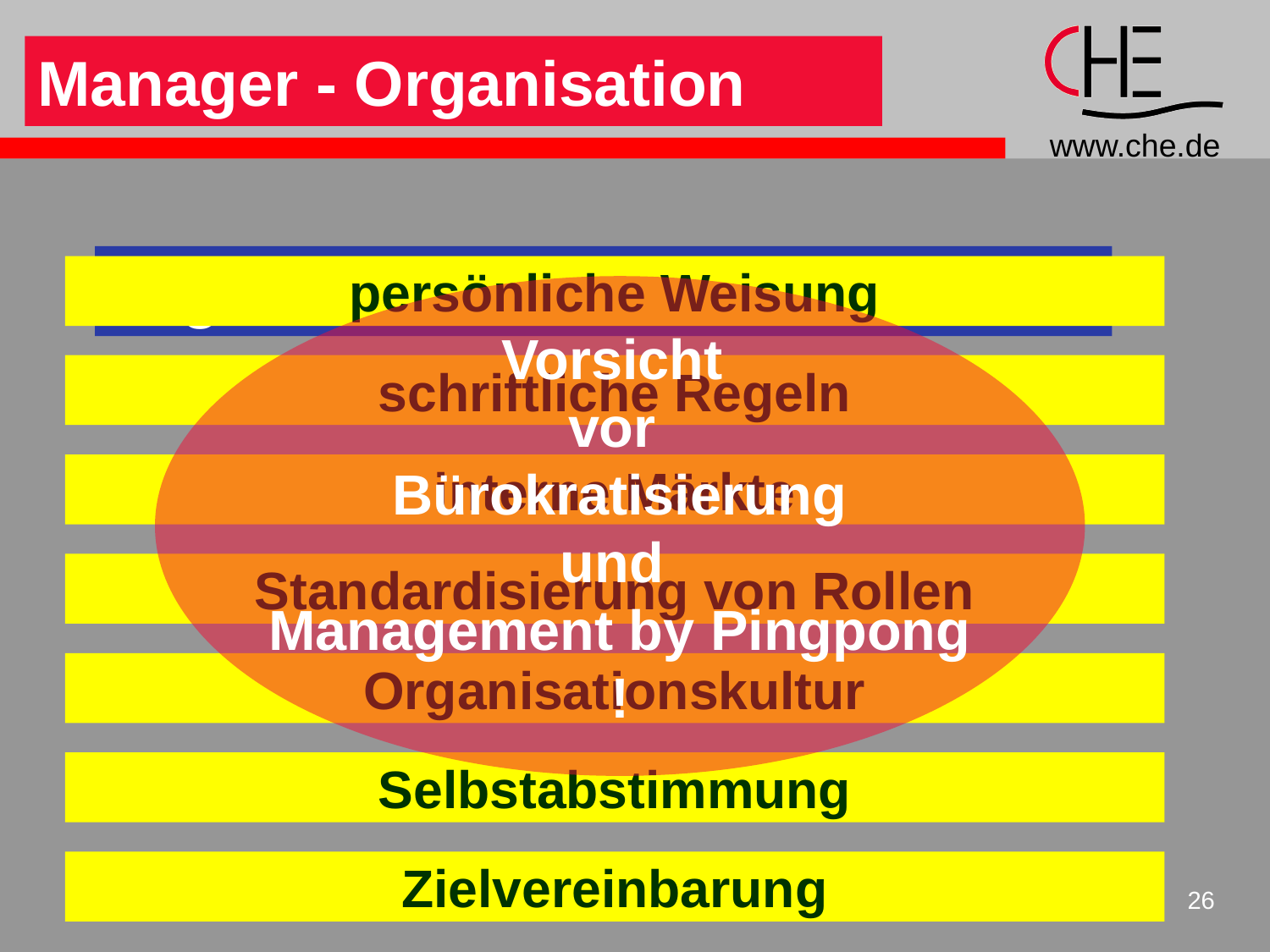

Manager - Organisation
Organisation = Koordination
persönliche Weisung
Vorsicht
vor
Bürokratisierung
und
Management by Pingpong
!
schriftliche Regeln
interne Märkte
Standardisierung von Rollen
Organisationskultur
Selbstabstimmung
Zielvereinbarung
26